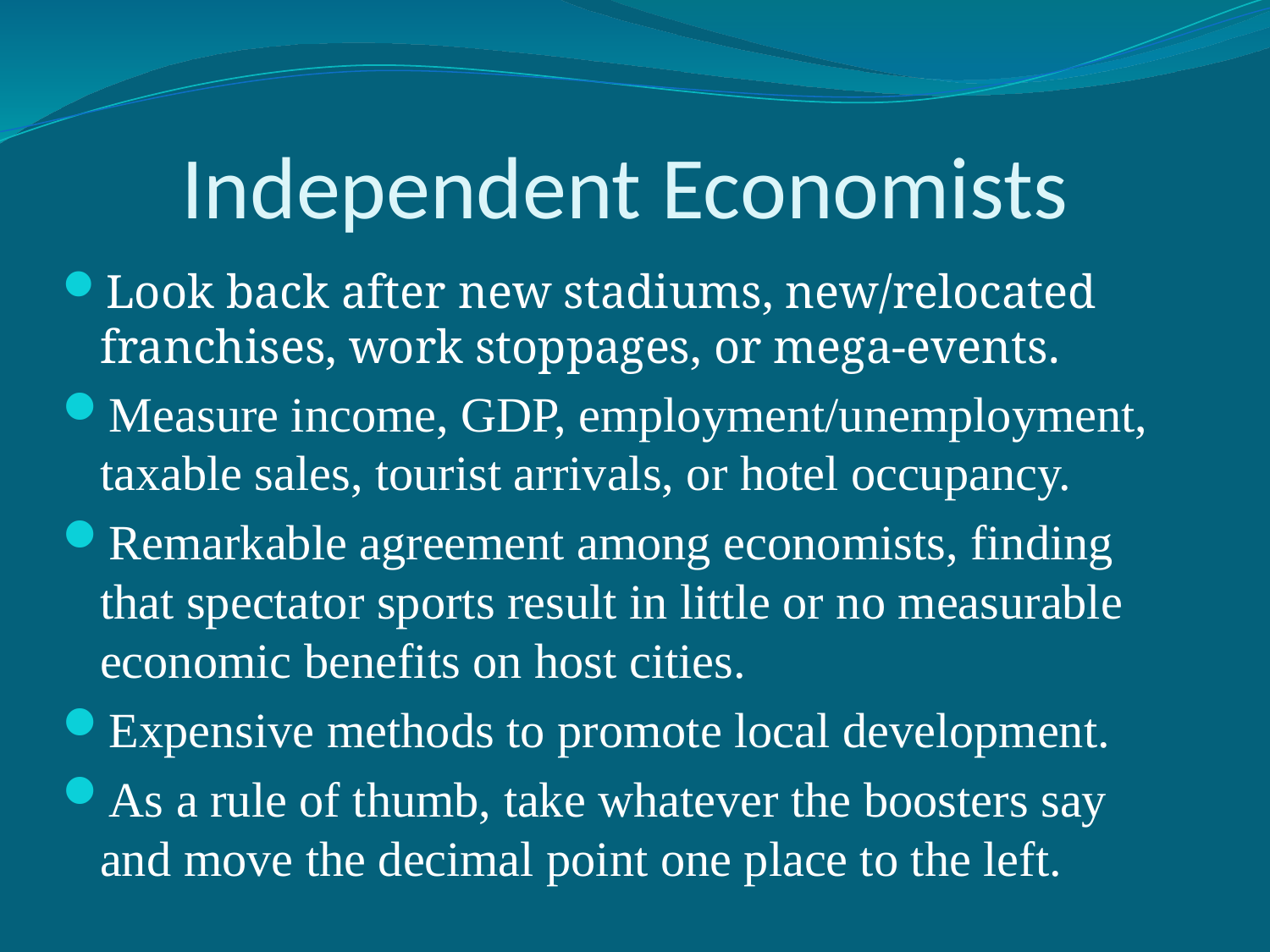

# Independent Economists
Look back after new stadiums, new/relocated franchises, work stoppages, or mega-events.
Measure income, GDP, employment/unemployment, taxable sales, tourist arrivals, or hotel occupancy.
Remarkable agreement among economists, finding that spectator sports result in little or no measurable economic benefits on host cities.
Expensive methods to promote local development.
As a rule of thumb, take whatever the boosters say and move the decimal point one place to the left.